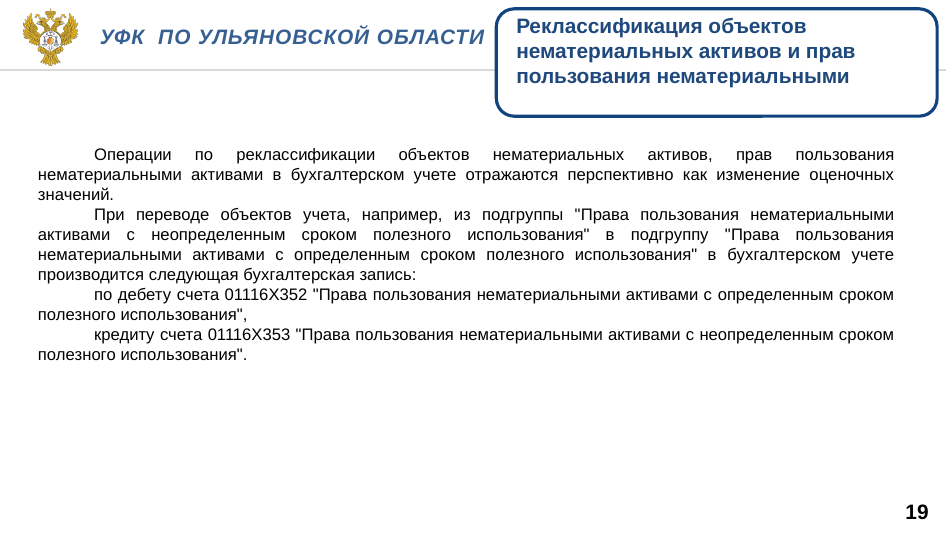

Реклассификация объектов нематериальных активов и прав
пользования нематериальными активами

Уфк  по ульяновской области

Операции по реклассификации объектов нематериальных активов, прав пользования нематериальными активами в бухгалтерском учете отражаются перспективно как изменение оценочных значений.
При переводе объектов учета, например, из подгруппы "Права пользования нематериальными активами с неопределенным сроком полезного использования" в подгруппу "Права пользования нематериальными активами с определенным сроком полезного использования" в бухгалтерском учете производится следующая бухгалтерская запись:
по дебету счета 01116X352 "Права пользования нематериальными активами с определенным сроком полезного использования",
кредиту счета 01116X353 "Права пользования нематериальными активами с неопределенным сроком полезного использования".

19